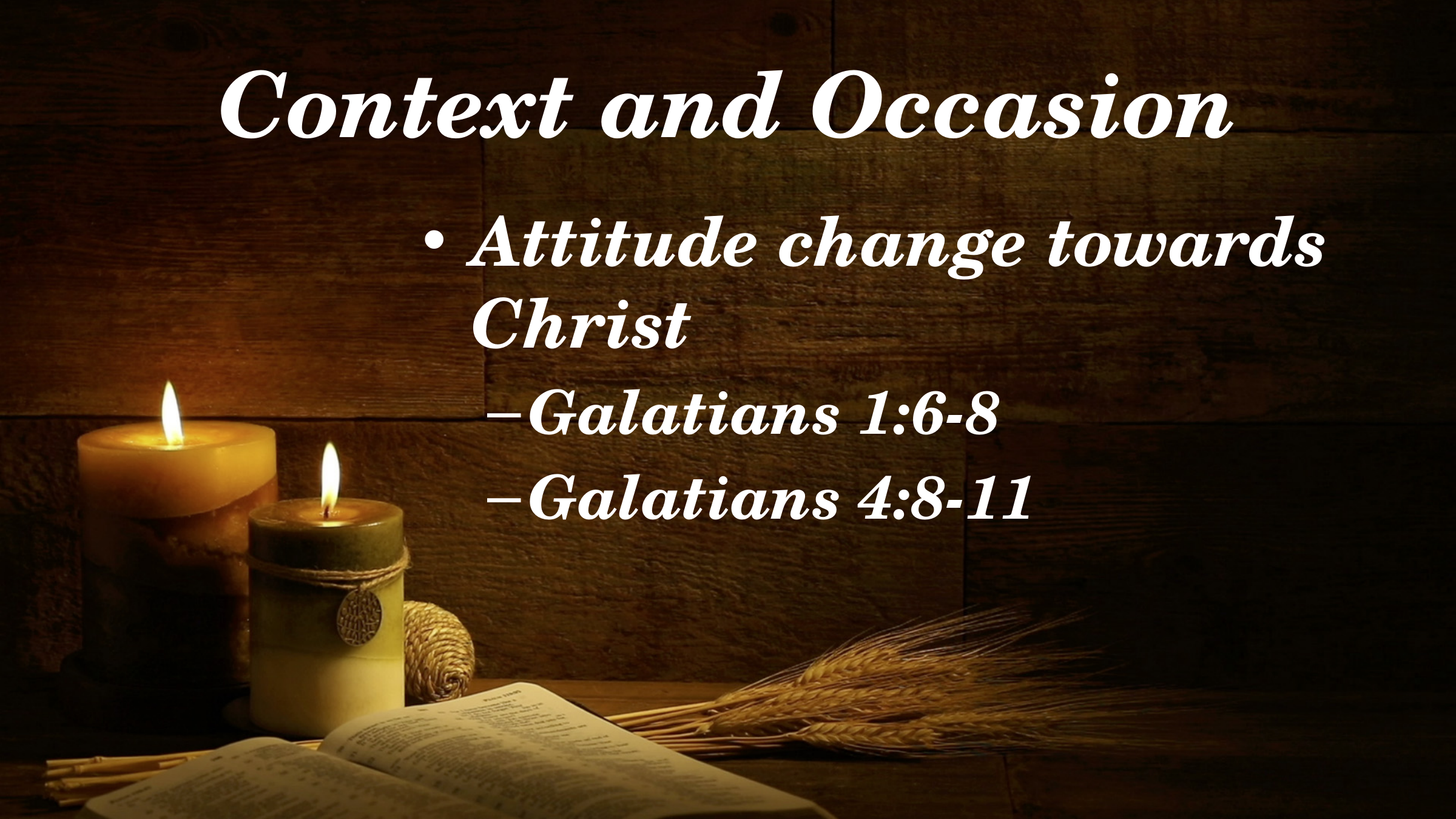

# Context and Occasion
Attitude change towards Christ
Galatians 1:6-8
Galatians 4:8-11